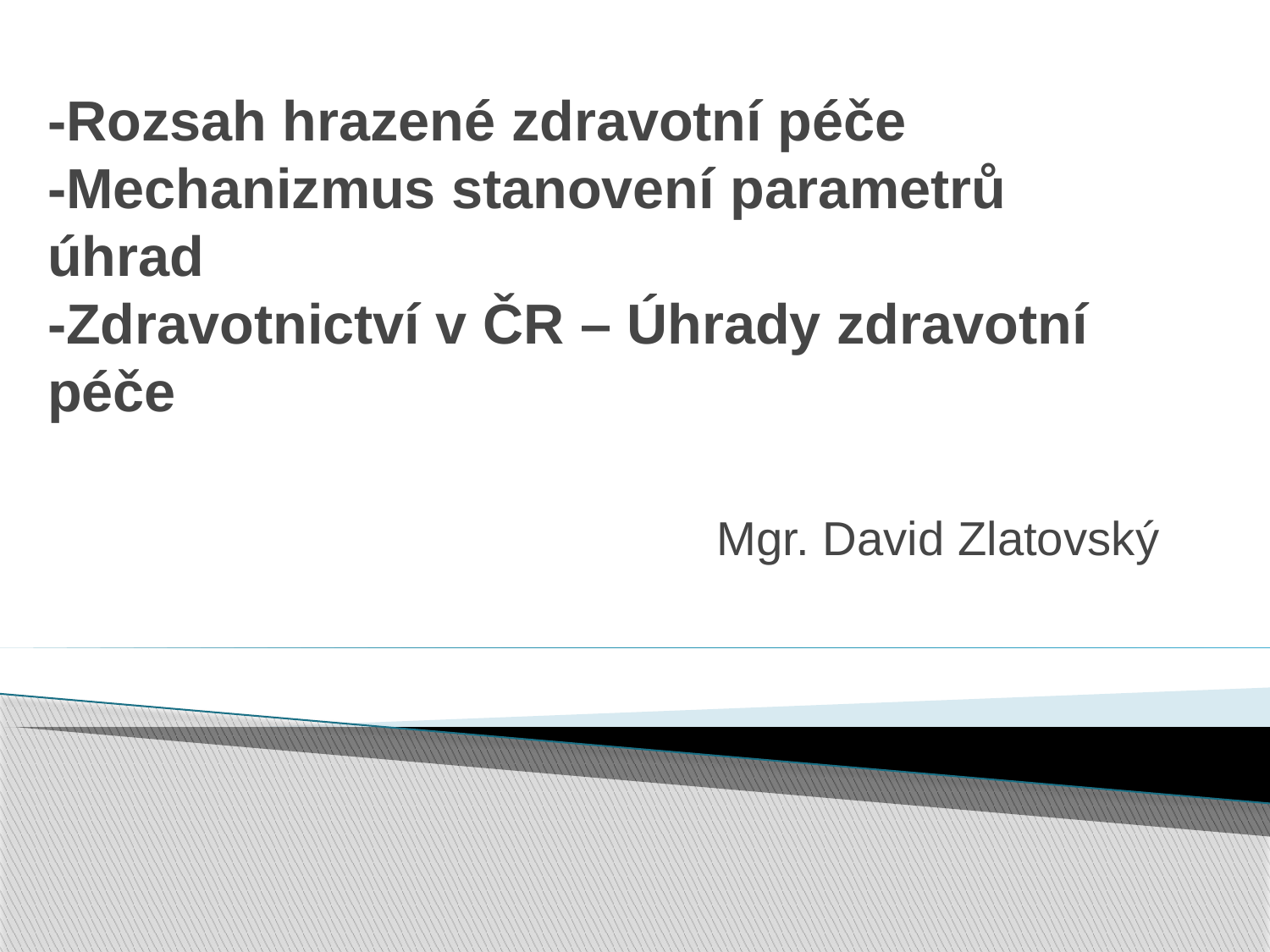

# -Rozsah hrazené zdravotní péče -Mechanizmus stanovení parametrů úhrad -Zdravotnictví v ČR – Úhrady zdravotní péče
Mgr. David Zlatovský